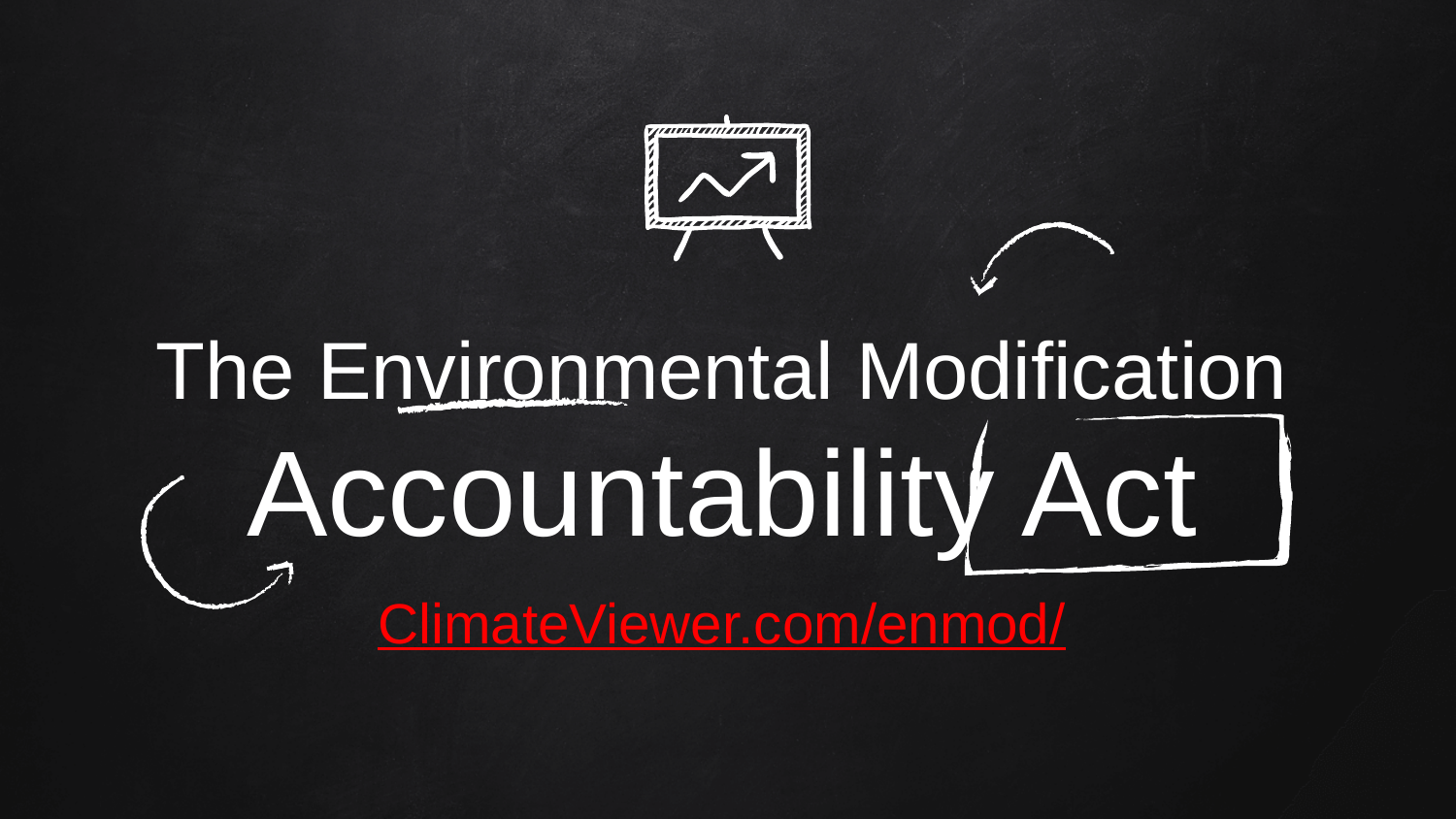

# The Environmental Modification Accountability Act ClimateViewer.com/enmod/